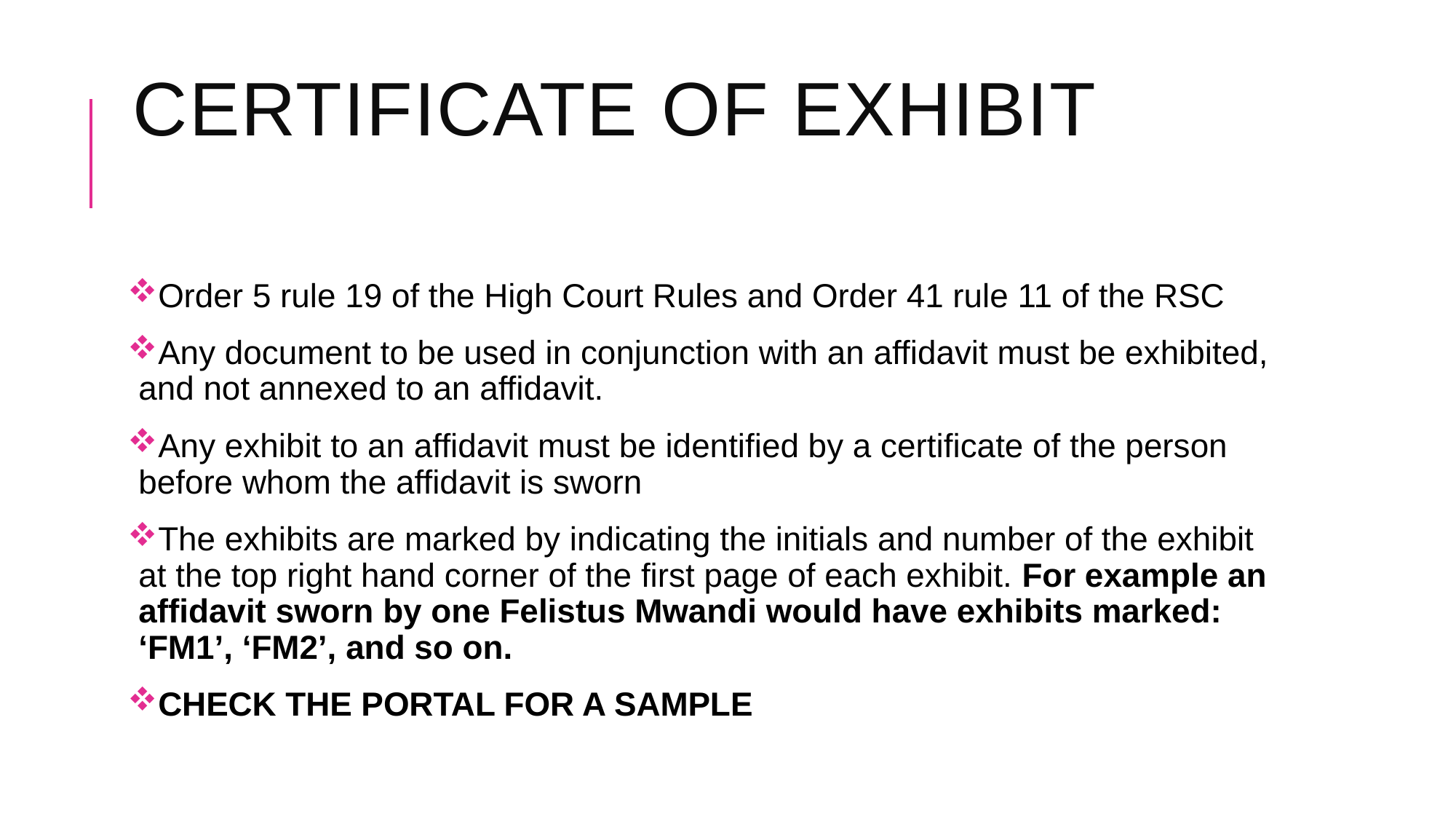

# Certificate of exhibit
Order 5 rule 19 of the High Court Rules and Order 41 rule 11 of the RSC
Any document to be used in conjunction with an affidavit must be exhibited, and not annexed to an affidavit.
Any exhibit to an affidavit must be identified by a certificate of the person before whom the affidavit is sworn
The exhibits are marked by indicating the initials and number of the exhibit at the top right hand corner of the first page of each exhibit. For example an affidavit sworn by one Felistus Mwandi would have exhibits marked: ‘FM1’, ‘FM2’, and so on.
CHECK THE PORTAL FOR A SAMPLE